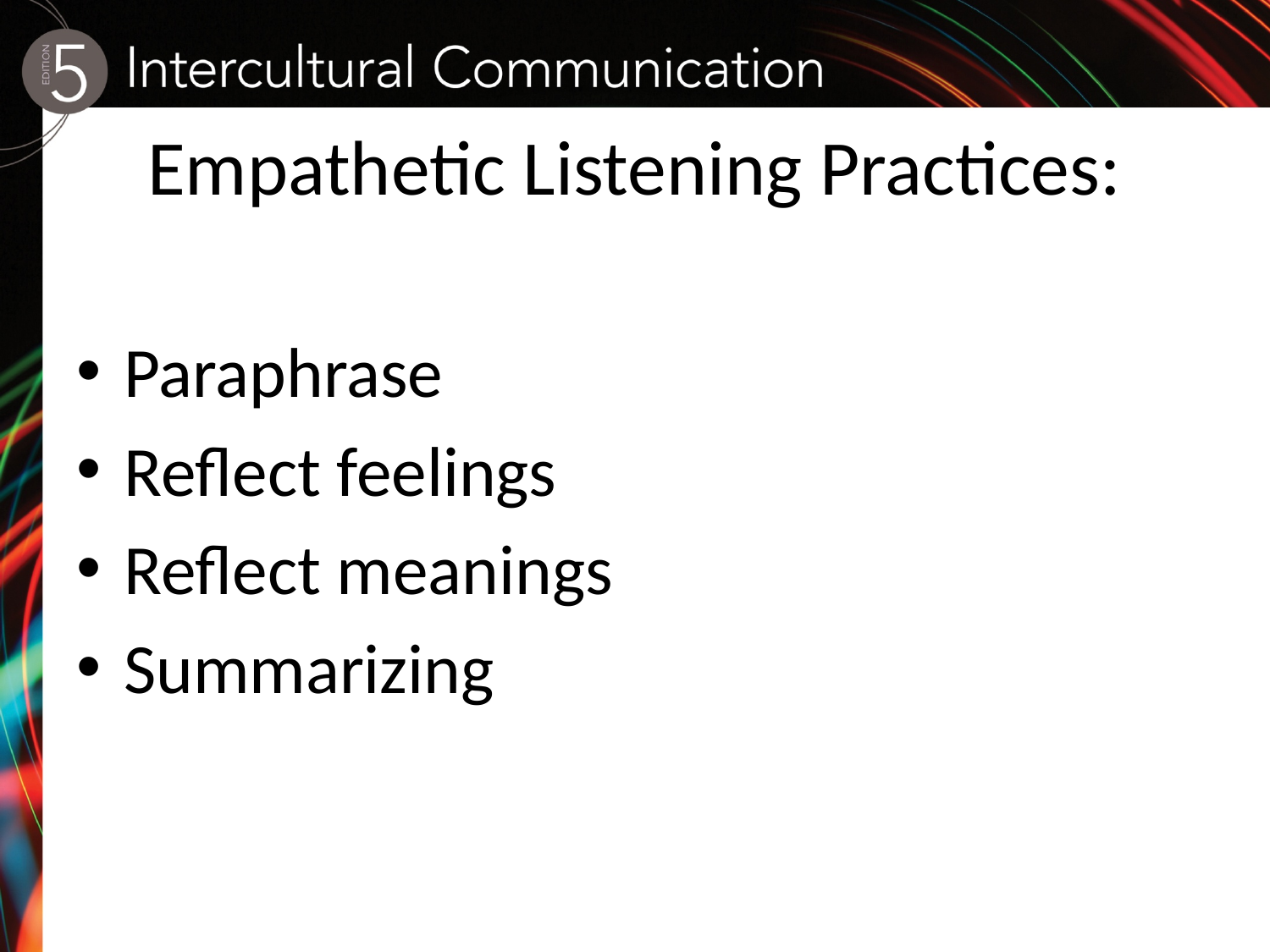

# Empathetic Listening Practices:

Paraphrase
Reflect feelings
Reflect meanings
Summarizing